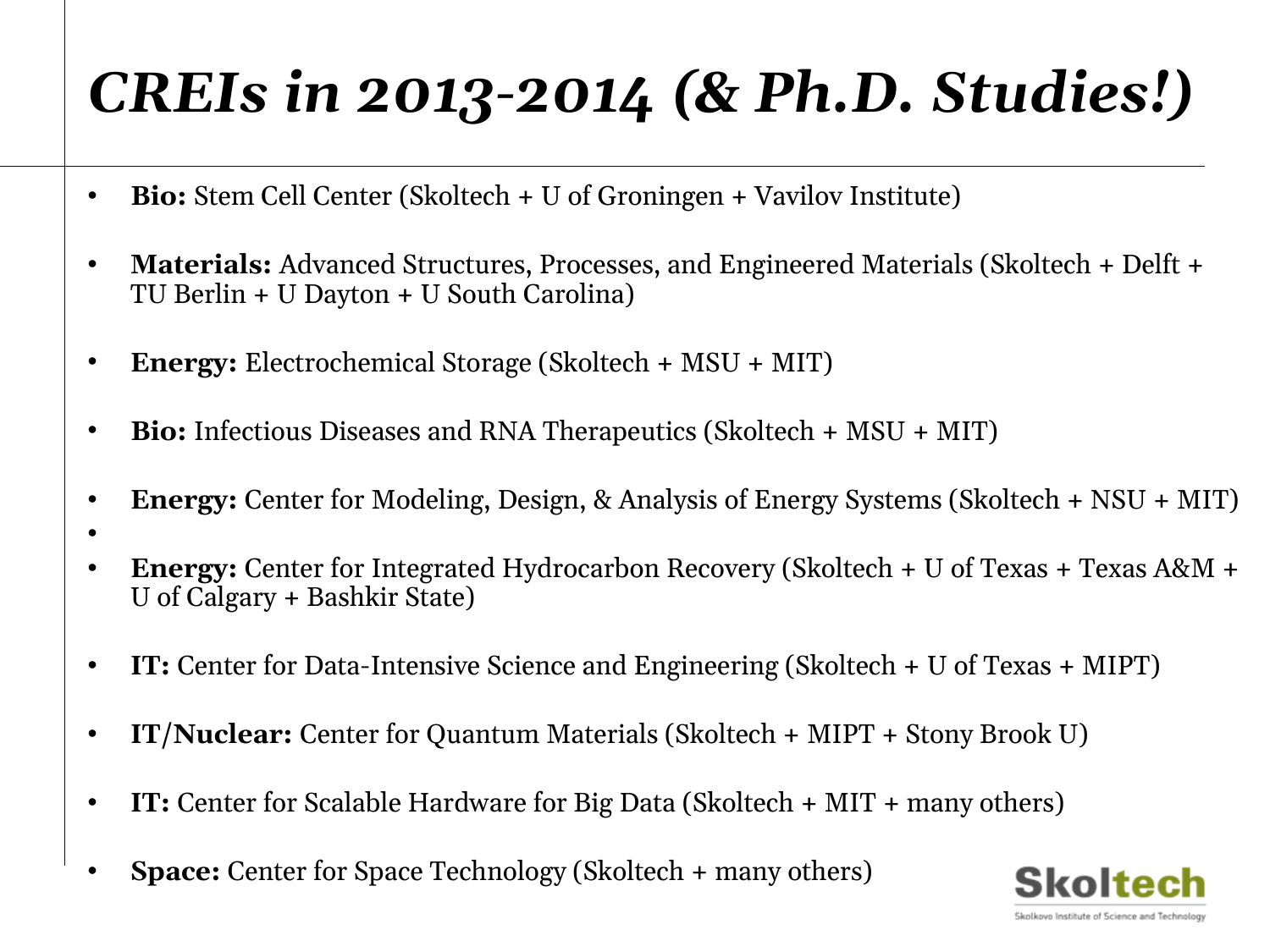

# CREIs in 2013-2014 (& Ph.D. Studies!)
Bio: Stem Cell Center (Skoltech + U of Groningen + Vavilov Institute)

Materials: Advanced Structures, Processes, and Engineered Materials (Skoltech + Delft + TU Berlin + U Dayton + U South Carolina)

Energy: Electrochemical Storage (Skoltech + MSU + MIT)

Bio: Infectious Diseases and RNA Therapeutics (Skoltech + MSU + MIT)

Energy: Center for Modeling, Design, & Analysis of Energy Systems (Skoltech + NSU + MIT)

Energy: Center for Integrated Hydrocarbon Recovery (Skoltech + U of Texas + Texas A&M + U of Calgary + Bashkir State)

IT: Center for Data-Intensive Science and Engineering (Skoltech + U of Texas + MIPT)

IT/Nuclear: Center for Quantum Materials (Skoltech + MIPT + Stony Brook U)

IT: Center for Scalable Hardware for Big Data (Skoltech + MIT + many others)

Space: Center for Space Technology (Skoltech + many others)